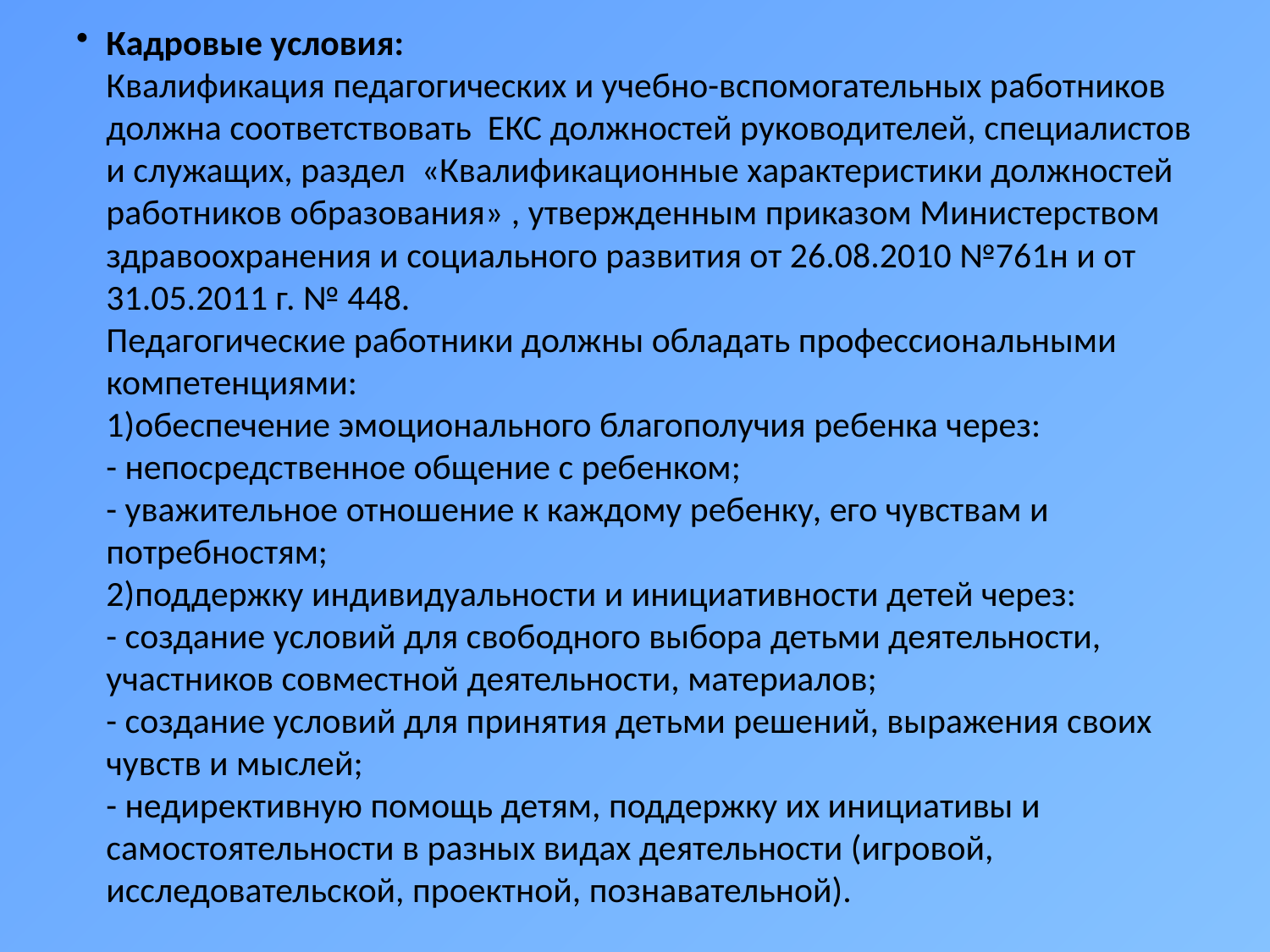

# Кадровые условия: Квалификация педагогических и учебно-вспомогательных работников должна соответствовать  ЕКС должностей руководителей, специалистов и служащих, раздел  «Квалификационные характеристики должностей работников образования» , утвержденным приказом Министерством здравоохранения и социального развития от 26.08.2010 №761н и от 31.05.2011 г. № 448. Педагогические работники должны обладать профессиональными компетенциями: 1)обеспечение эмоционального благополучия ребенка через: - непосредственное общение с ребенком; - уважительное отношение к каждому ребенку, его чувствам и потребностям; 2)поддержку индивидуальности и инициативности детей через: - создание условий для свободного выбора детьми деятельности, участников совместной деятельности, материалов; - создание условий для принятия детьми решений, выражения своих чувств и мыслей; - недирективную помощь детям, поддержку их инициативы и самостоятельности в разных видах деятельности (игровой, исследовательской, проектной, познавательной).